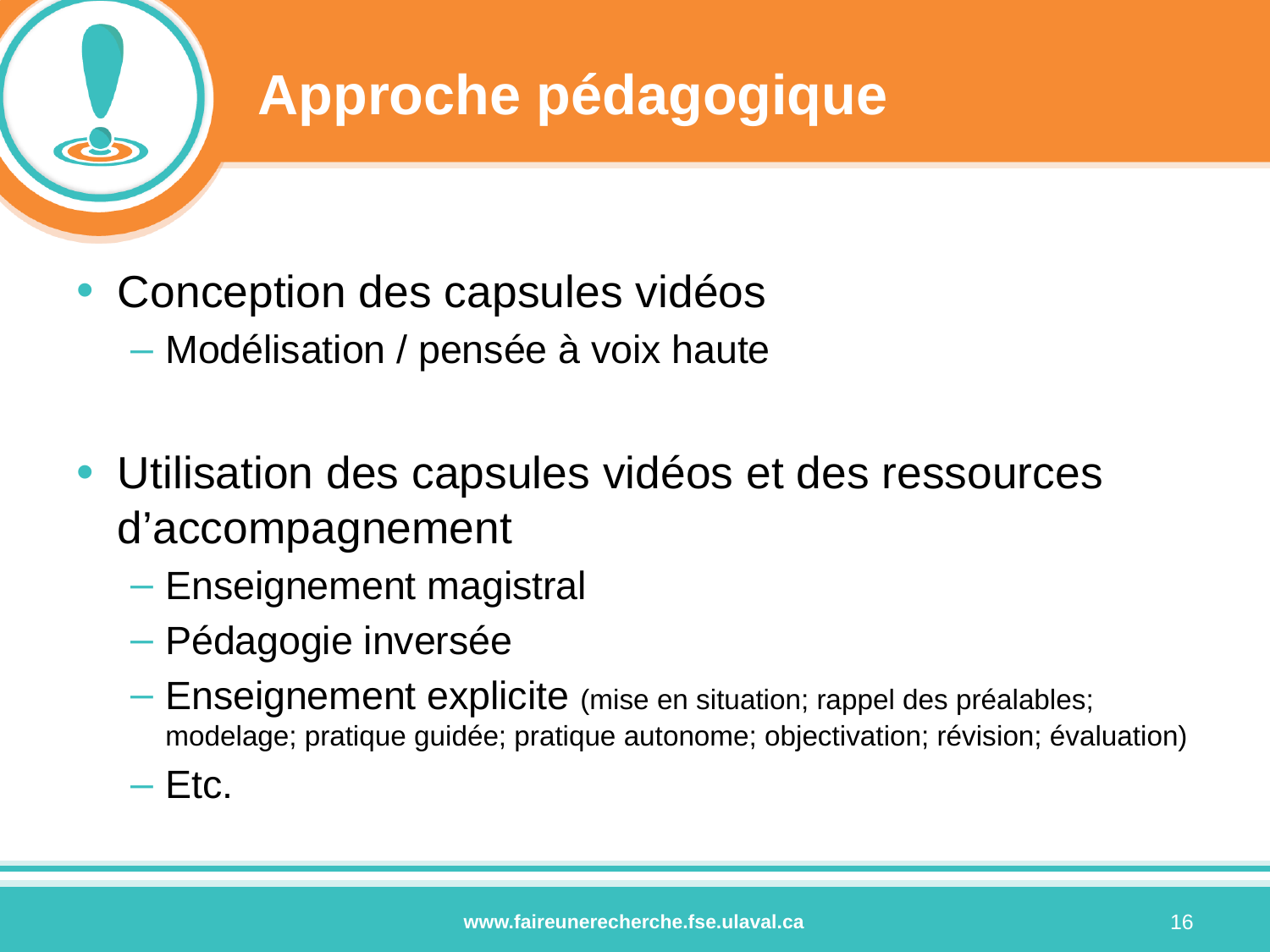

# Approche pédagogique
Conception des capsules vidéos
Modélisation / pensée à voix haute

Utilisation des capsules vidéos et des ressources d’accompagnement
Enseignement magistral
Pédagogie inversée
Enseignement explicite (mise en situation; rappel des préalables; modelage; pratique guidée; pratique autonome; objectivation; révision; évaluation)
Etc.

16